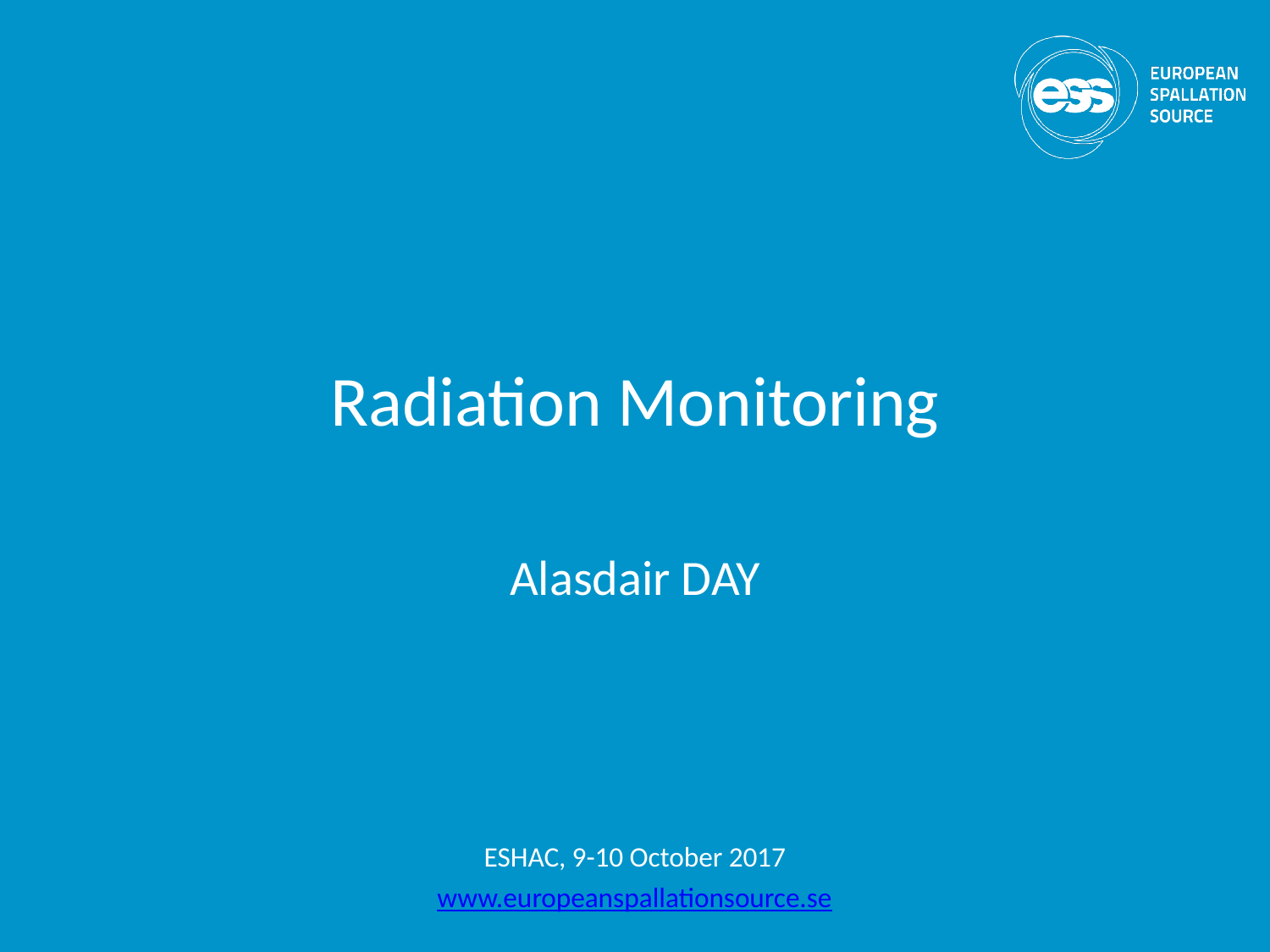

# Radiation Monitoring
Alasdair DAY
ESHAC, 9-10 October 2017
www.europeanspallationsource.se